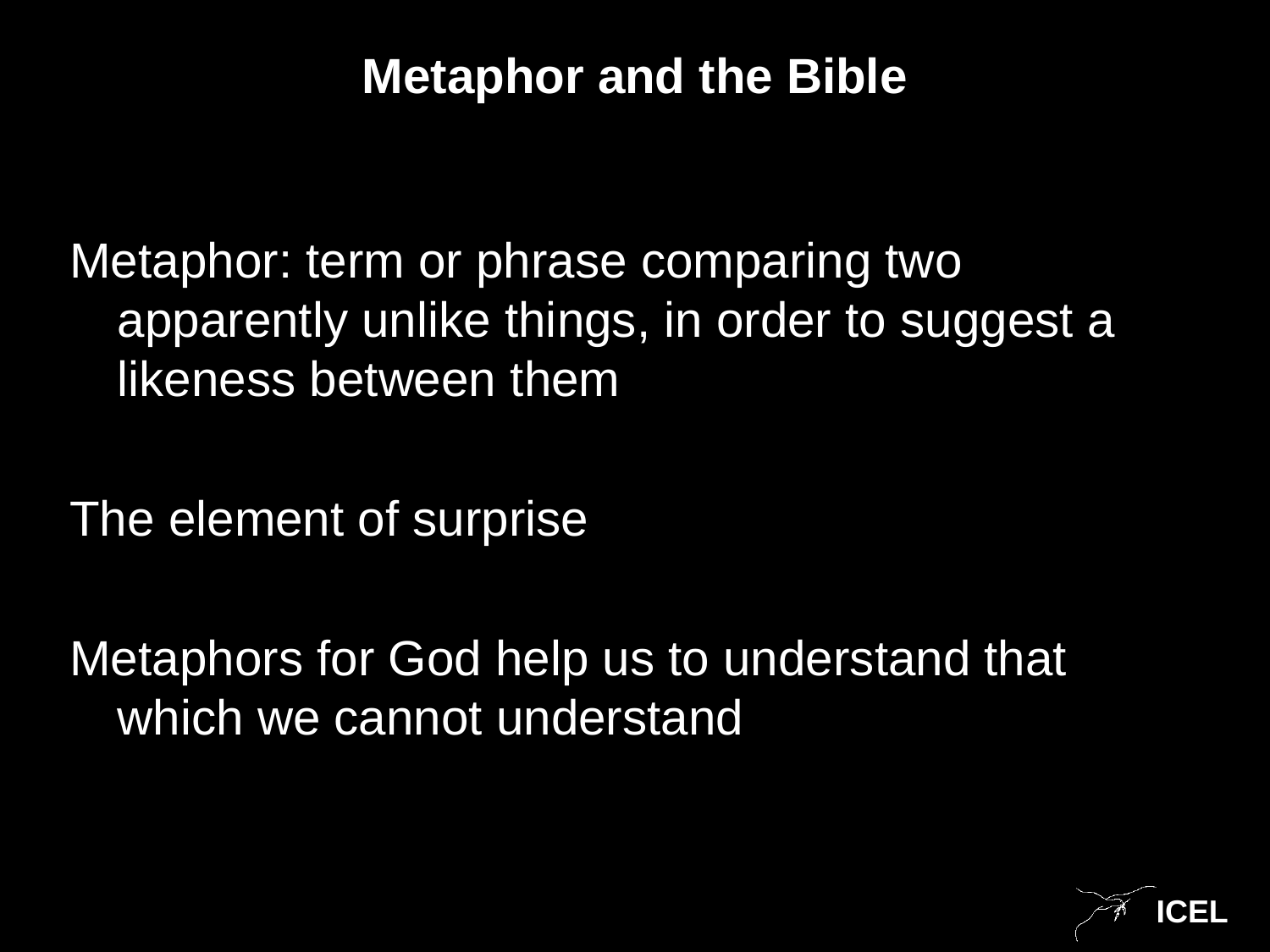

# Metaphor and the Bible
Metaphor: term or phrase comparing two apparently unlike things, in order to suggest a likeness between them

The element of surprise

Metaphors for God help us to understand that which we cannot understand